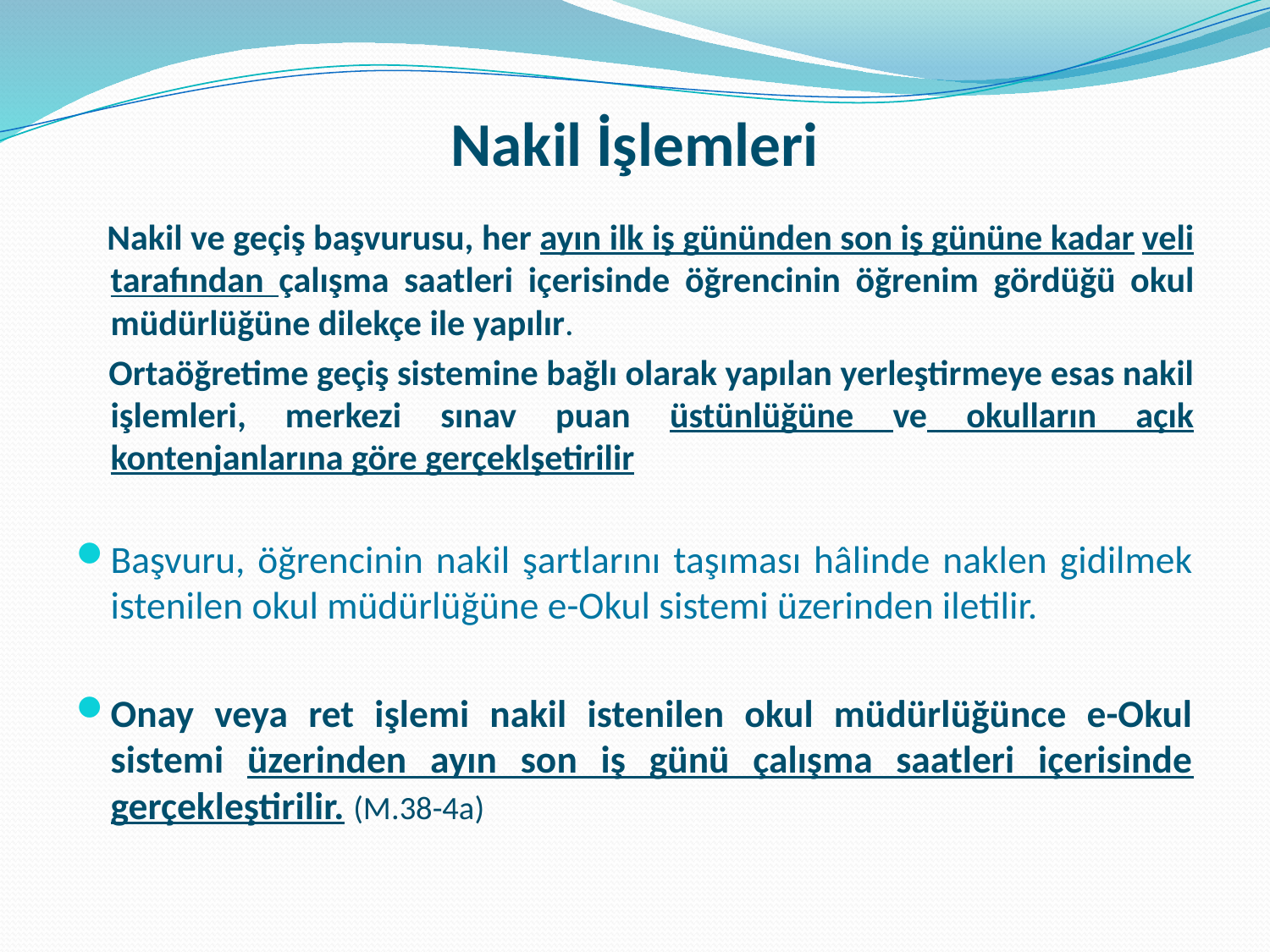

# Nakil İşlemleri
  Nakil ve geçiş başvurusu, her ayın ilk iş gününden son iş gününe kadar veli tarafından çalışma saatleri içerisinde öğrencinin öğrenim gördüğü okul müdürlüğüne dilekçe ile yapılır.
    Ortaöğretime geçiş sistemine bağlı olarak yapılan yerleştirmeye esas nakil işlemleri, merkezi sınav puan üstünlüğüne ve okulların açık kontenjanlarına göre gerçeklşetirilir

Başvuru, öğrencinin nakil şartlarını taşıması hâlinde naklen gidilmek istenilen okul müdürlüğüne e-Okul sistemi üzerinden iletilir.

Onay veya ret işlemi nakil istenilen okul müdürlüğünce e-Okul sistemi üzerinden ayın son iş günü çalışma saatleri içerisinde gerçekleştirilir. (M.38-4a)